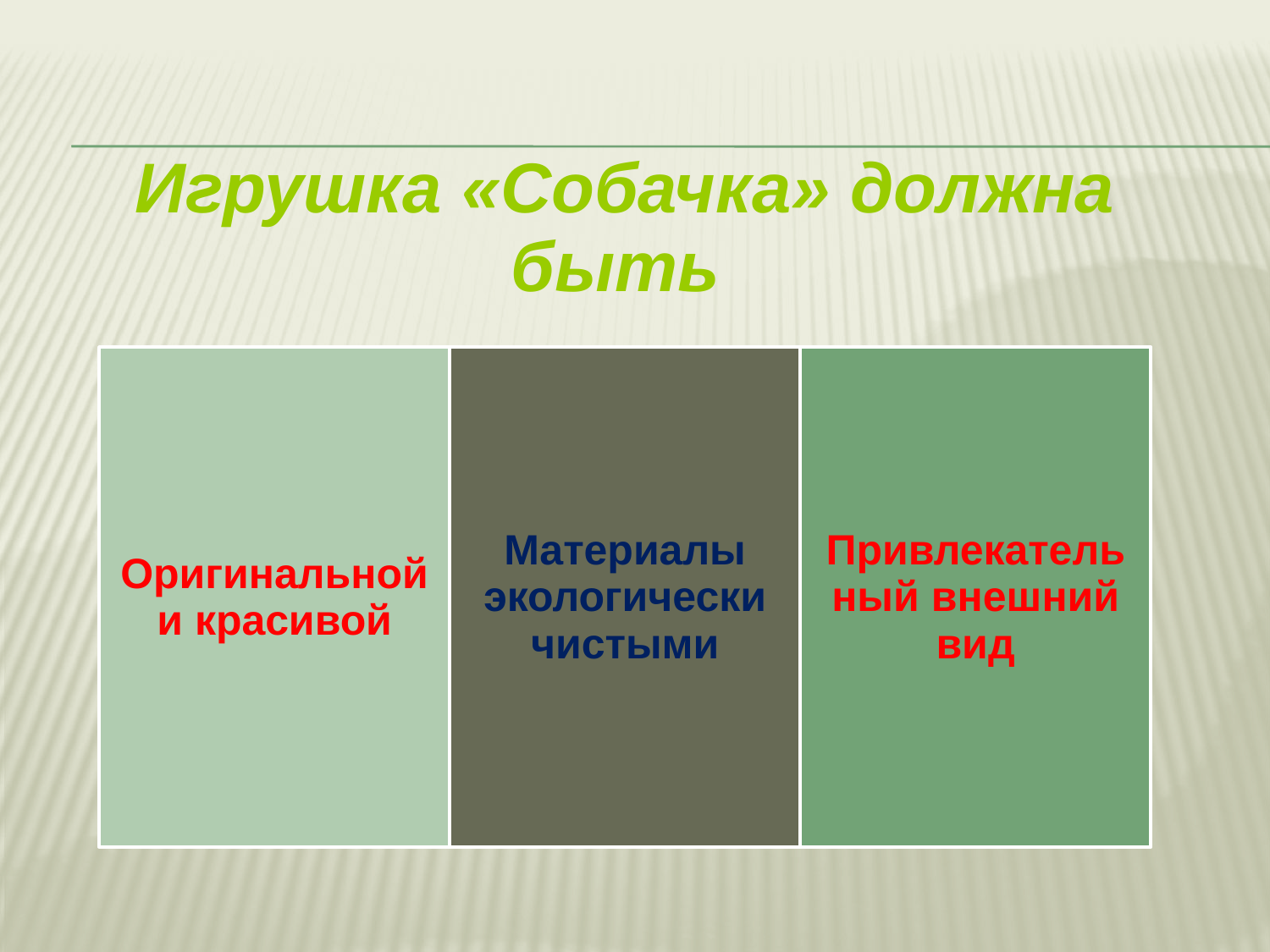

Игрушка «Собачка» должна быть
Оригинальной и красивой
Материалы экологически чистыми
Привлекательный внешний вид